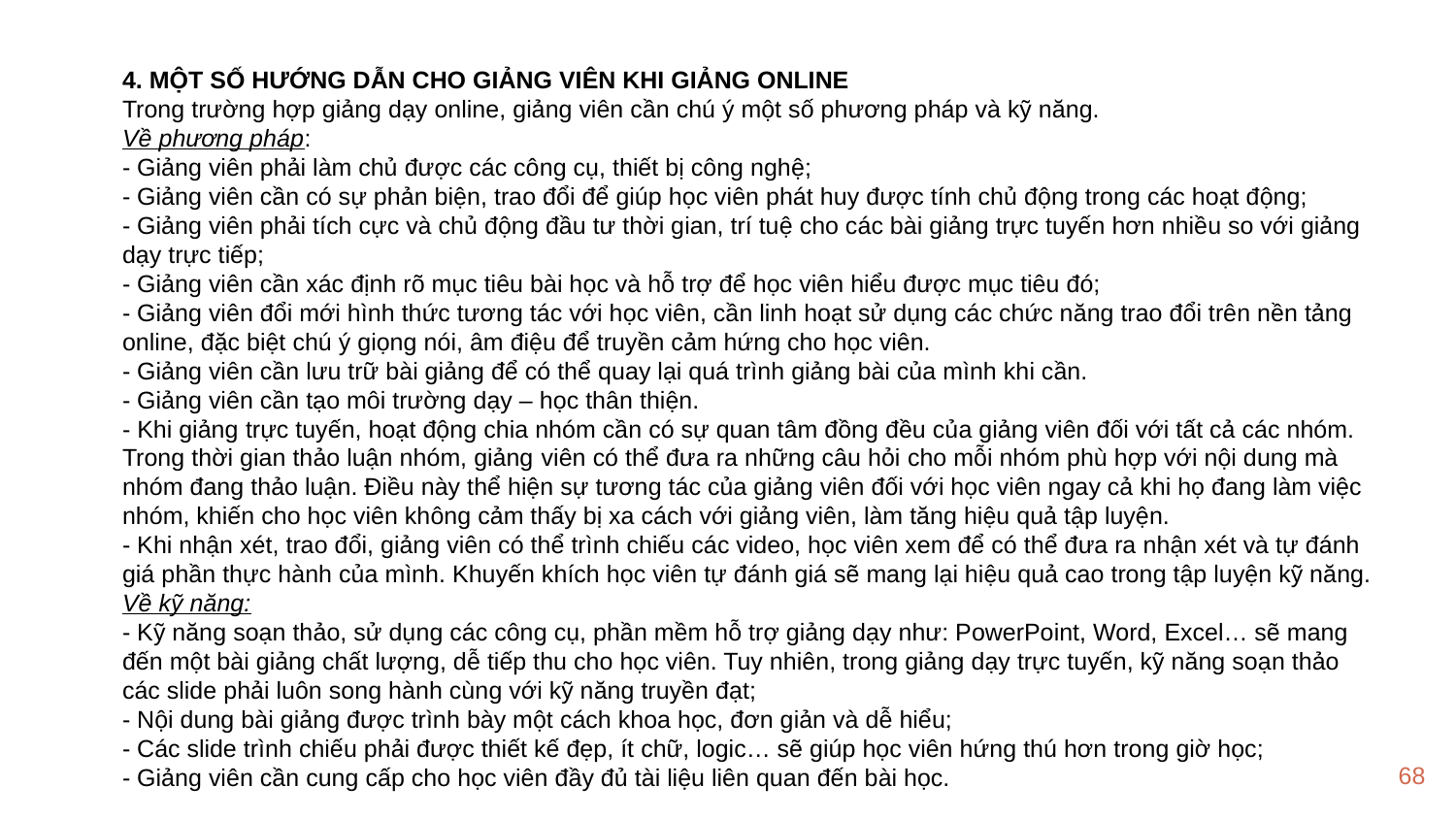

4. MỘT SỐ HƯỚNG DẪN CHO GIẢNG VIÊN KHI GIẢNG ONLINE
Trong trường hợp giảng dạy online, giảng viên cần chú ý một số phương pháp và kỹ năng.
Về phương pháp:
- Giảng viên phải làm chủ được các công cụ, thiết bị công nghệ;
- Giảng viên cần có sự phản biện, trao đổi để giúp học viên phát huy được tính chủ động trong các hoạt động;
- Giảng viên phải tích cực và chủ động đầu tư thời gian, trí tuệ cho các bài giảng trực tuyến hơn nhiều so với giảng dạy trực tiếp;
- Giảng viên cần xác định rõ mục tiêu bài học và hỗ trợ để học viên hiểu được mục tiêu đó;
- Giảng viên đổi mới hình thức tương tác với học viên, cần linh hoạt sử dụng các chức năng trao đổi trên nền tảng online, đặc biệt chú ý giọng nói, âm điệu để truyền cảm hứng cho học viên.
- Giảng viên cần lưu trữ bài giảng để có thể quay lại quá trình giảng bài của mình khi cần.
- Giảng viên cần tạo môi trường dạy – học thân thiện.
- Khi giảng trực tuyến, hoạt động chia nhóm cần có sự quan tâm đồng đều của giảng viên đối với tất cả các nhóm. Trong thời gian thảo luận nhóm, giảng viên có thể đưa ra những câu hỏi cho mỗi nhóm phù hợp với nội dung mà nhóm đang thảo luận. Điều này thể hiện sự tương tác của giảng viên đối với học viên ngay cả khi họ đang làm việc nhóm, khiến cho học viên không cảm thấy bị xa cách với giảng viên, làm tăng hiệu quả tập luyện.
- Khi nhận xét, trao đổi, giảng viên có thể trình chiếu các video, học viên xem để có thể đưa ra nhận xét và tự đánh giá phần thực hành của mình. Khuyến khích học viên tự đánh giá sẽ mang lại hiệu quả cao trong tập luyện kỹ năng.
Về kỹ năng:
- Kỹ năng soạn thảo, sử dụng các công cụ, phần mềm hỗ trợ giảng dạy như: PowerPoint, Word, Excel… sẽ mang đến một bài giảng chất lượng, dễ tiếp thu cho học viên. Tuy nhiên, trong giảng dạy trực tuyến, kỹ năng soạn thảo các slide phải luôn song hành cùng với kỹ năng truyền đạt;
- Nội dung bài giảng được trình bày một cách khoa học, đơn giản và dễ hiểu;
- Các slide trình chiếu phải được thiết kế đẹp, ít chữ, logic… sẽ giúp học viên hứng thú hơn trong giờ học;
- Giảng viên cần cung cấp cho học viên đầy đủ tài liệu liên quan đến bài học.

68